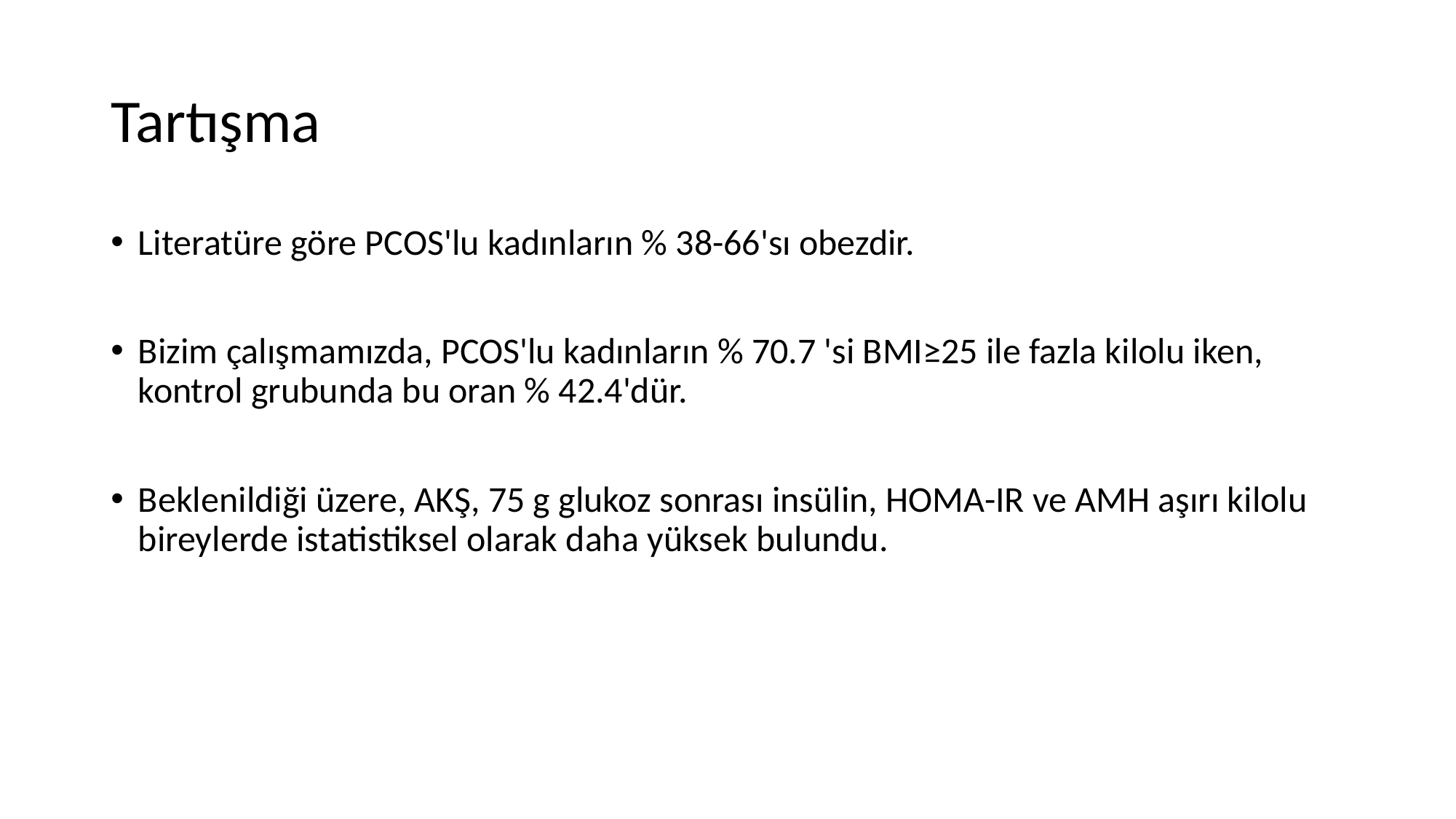

# Tartışma
Literatüre göre PCOS'lu kadınların % 38-66'sı obezdir.

Bizim çalışmamızda, PCOS'lu kadınların % 70.7 'si BMI≥25 ile fazla kilolu iken, kontrol grubunda bu oran % 42.4'dür.

Beklenildiği üzere, AKŞ, 75 g glukoz sonrası insülin, HOMA-IR ve AMH aşırı kilolu bireylerde istatistiksel olarak daha yüksek bulundu.